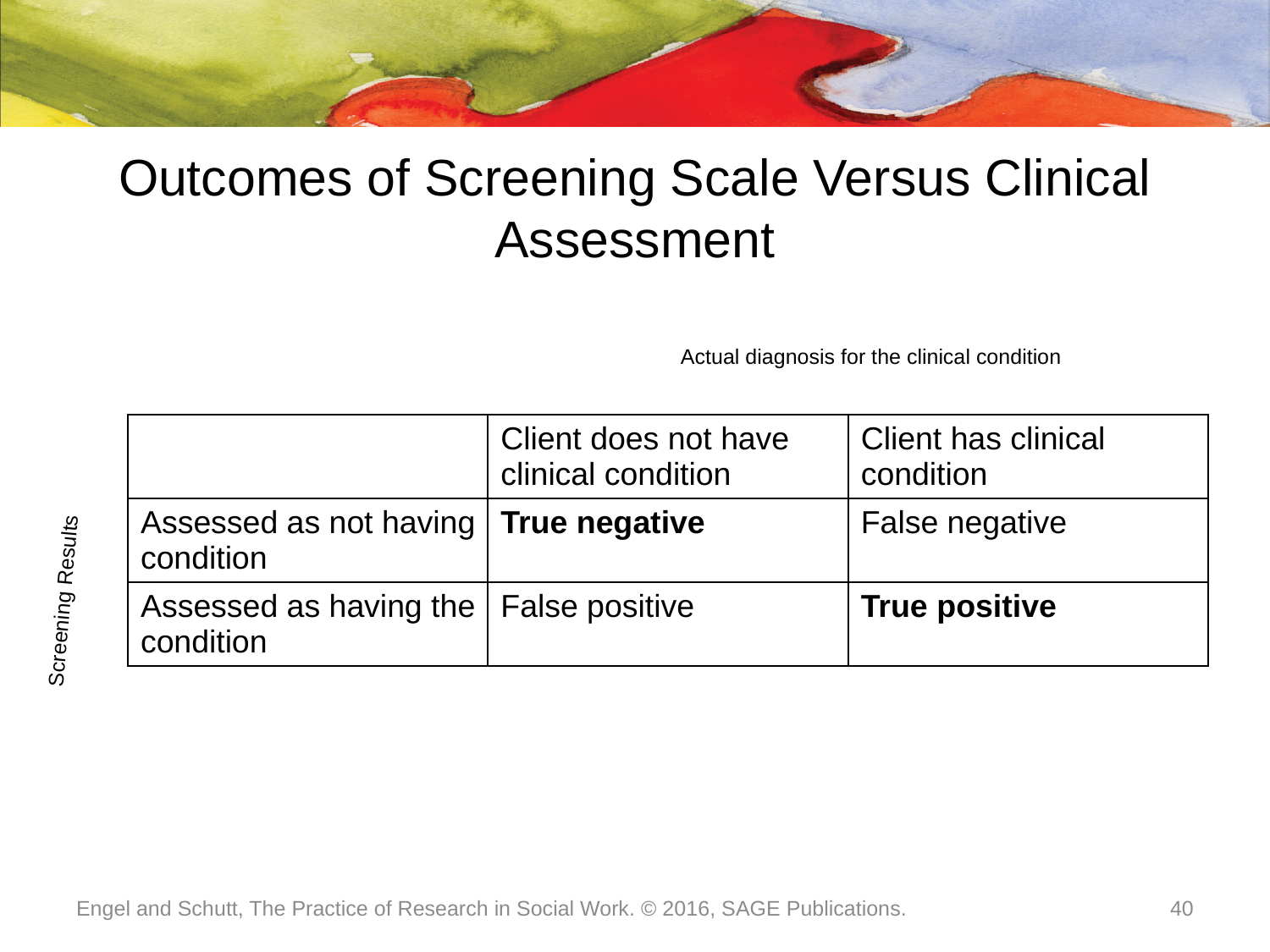

# Outcomes of Screening Scale Versus Clinical Assessment
Actual diagnosis for the clinical condition
|  | Client does not have clinical condition | Client has clinical condition |
| --- | --- | --- |
| Assessed as not having condition | True negative | False negative |
| Assessed as having the condition | False positive | True positive |
Screening Results
Engel and Schutt, The Practice of Research in Social Work. © 2016, SAGE Publications.
40